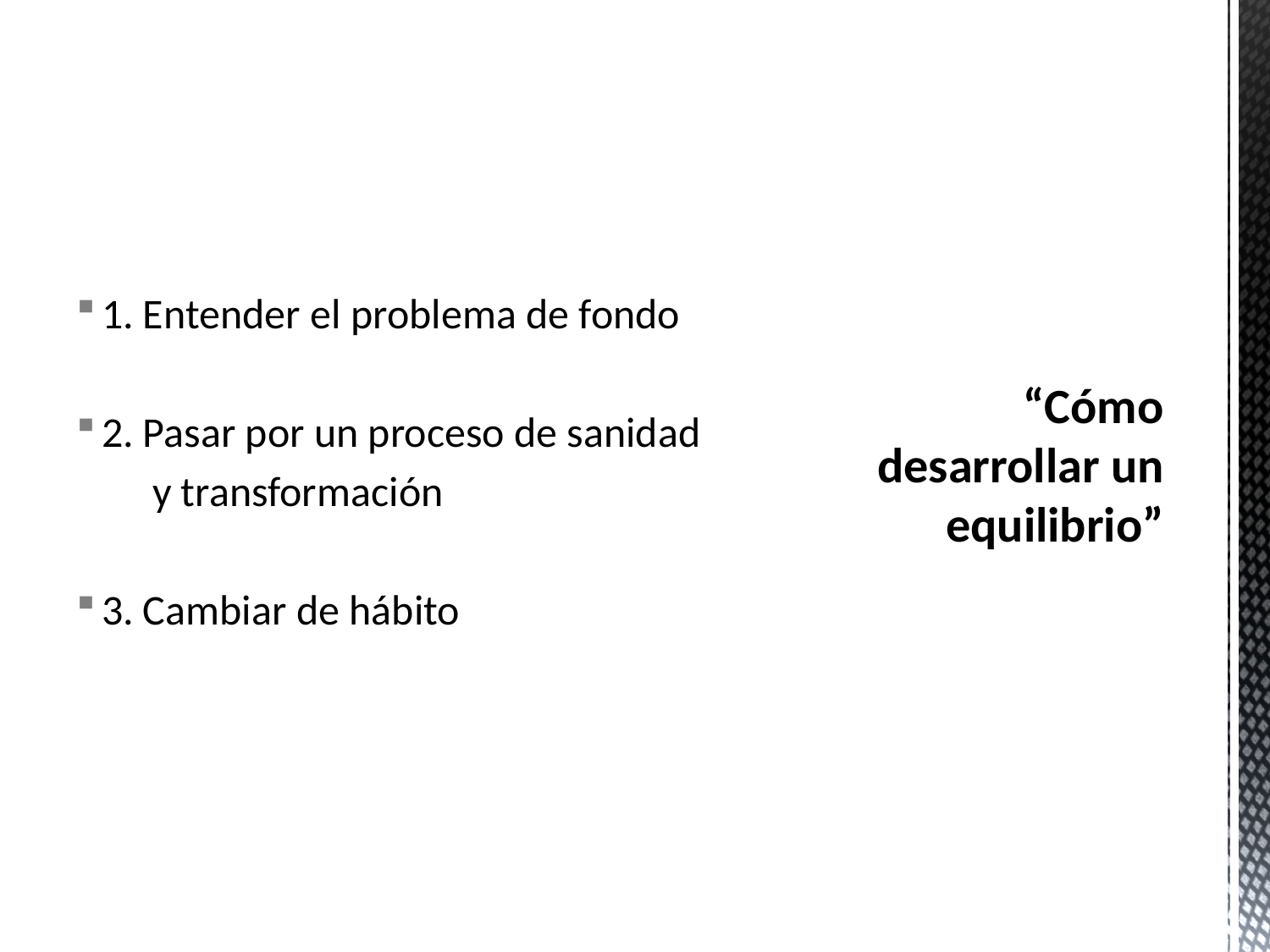

1. Entender el problema de fondo

2. Pasar por un proceso de sanidad
        y transformación

3. Cambiar de hábito
# “Cómo desarrollar un equilibrio”